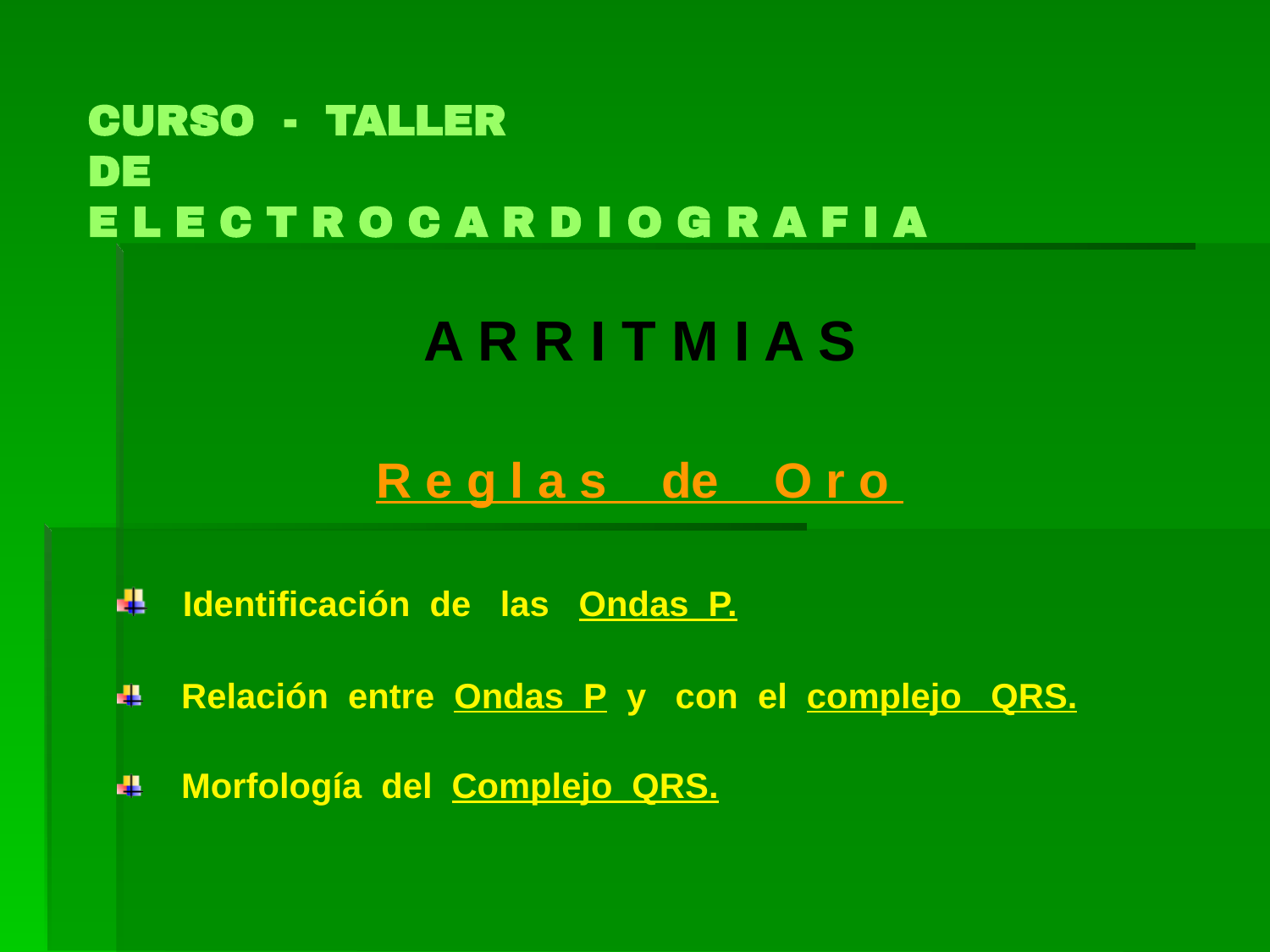

# CURSO  -  TALLER DE E L E C T R O C A R D I O G R A F I A
A R R I T M I A S

R e g l a s    de    O r o

   Identificación  de   las   Ondas  P.

    Relación  entre  Ondas  P  y   con  el  complejo   QRS.

    Morfología  del  Complejo  QRS.